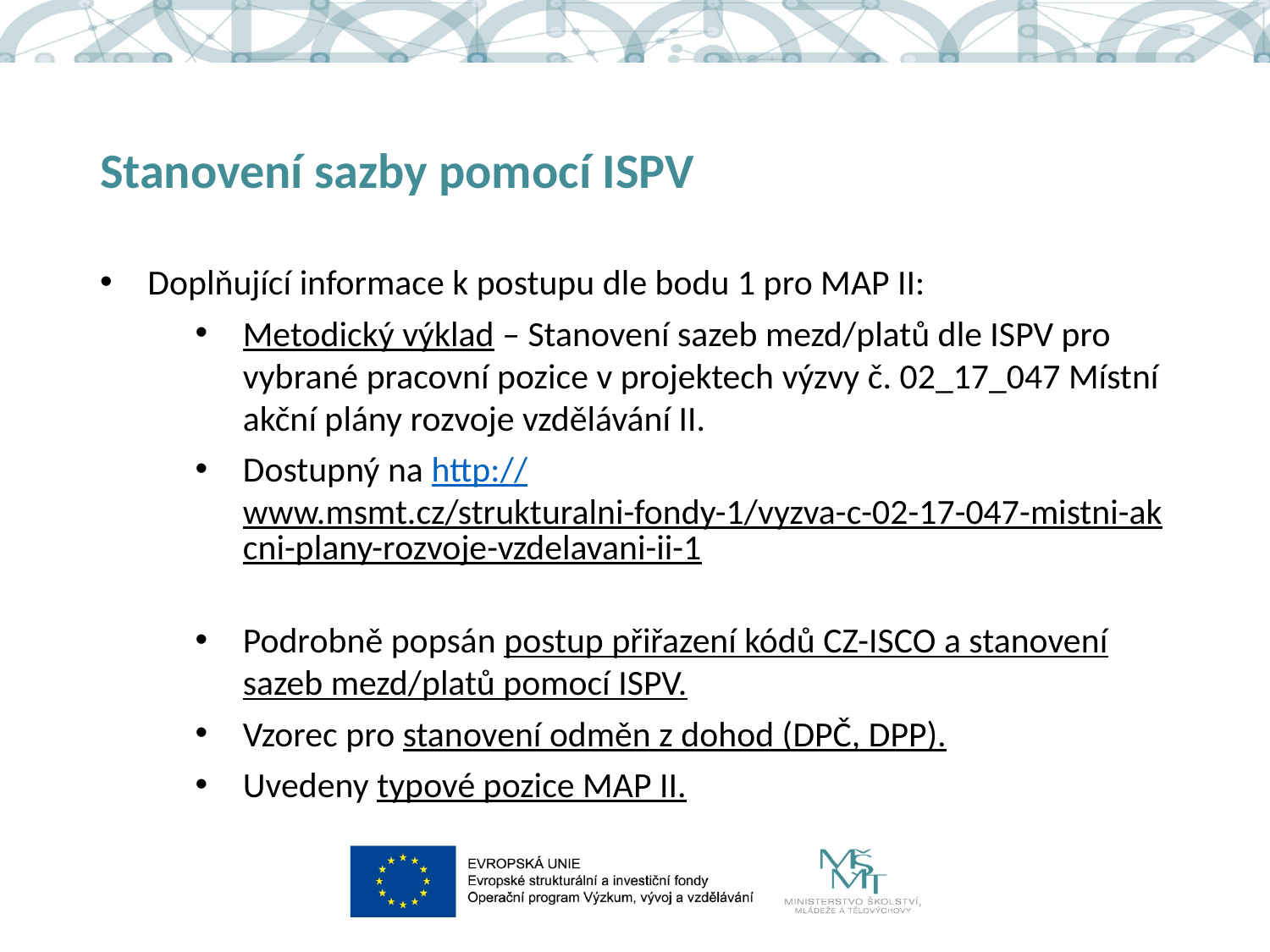

# Stanovení sazby pomocí ISPV
Doplňující informace k postupu dle bodu 1 pro MAP II:
Metodický výklad – Stanovení sazeb mezd/platů dle ISPV pro vybrané pracovní pozice v projektech výzvy č. 02_17_047 Místní akční plány rozvoje vzdělávání II.
Dostupný na http://www.msmt.cz/strukturalni-fondy-1/vyzva-c-02-17-047-mistni-akcni-plany-rozvoje-vzdelavani-ii-1
Podrobně popsán postup přiřazení kódů CZ-ISCO a stanovení sazeb mezd/platů pomocí ISPV.
Vzorec pro stanovení odměn z dohod (DPČ, DPP).
Uvedeny typové pozice MAP II.